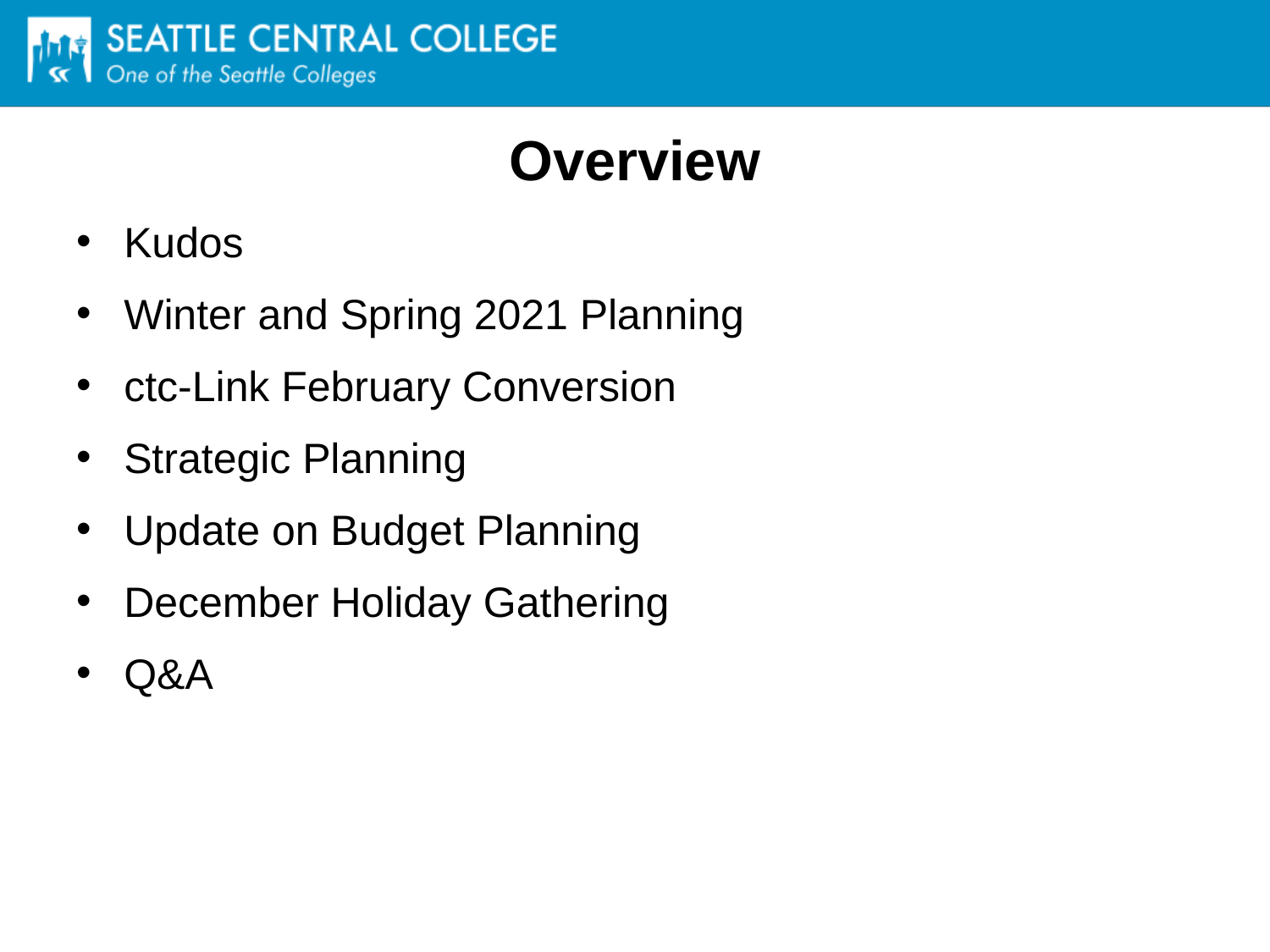

# Overview
Kudos
Winter and Spring 2021 Planning
ctc-Link February Conversion
Strategic Planning
Update on Budget Planning
December Holiday Gathering
Q&A